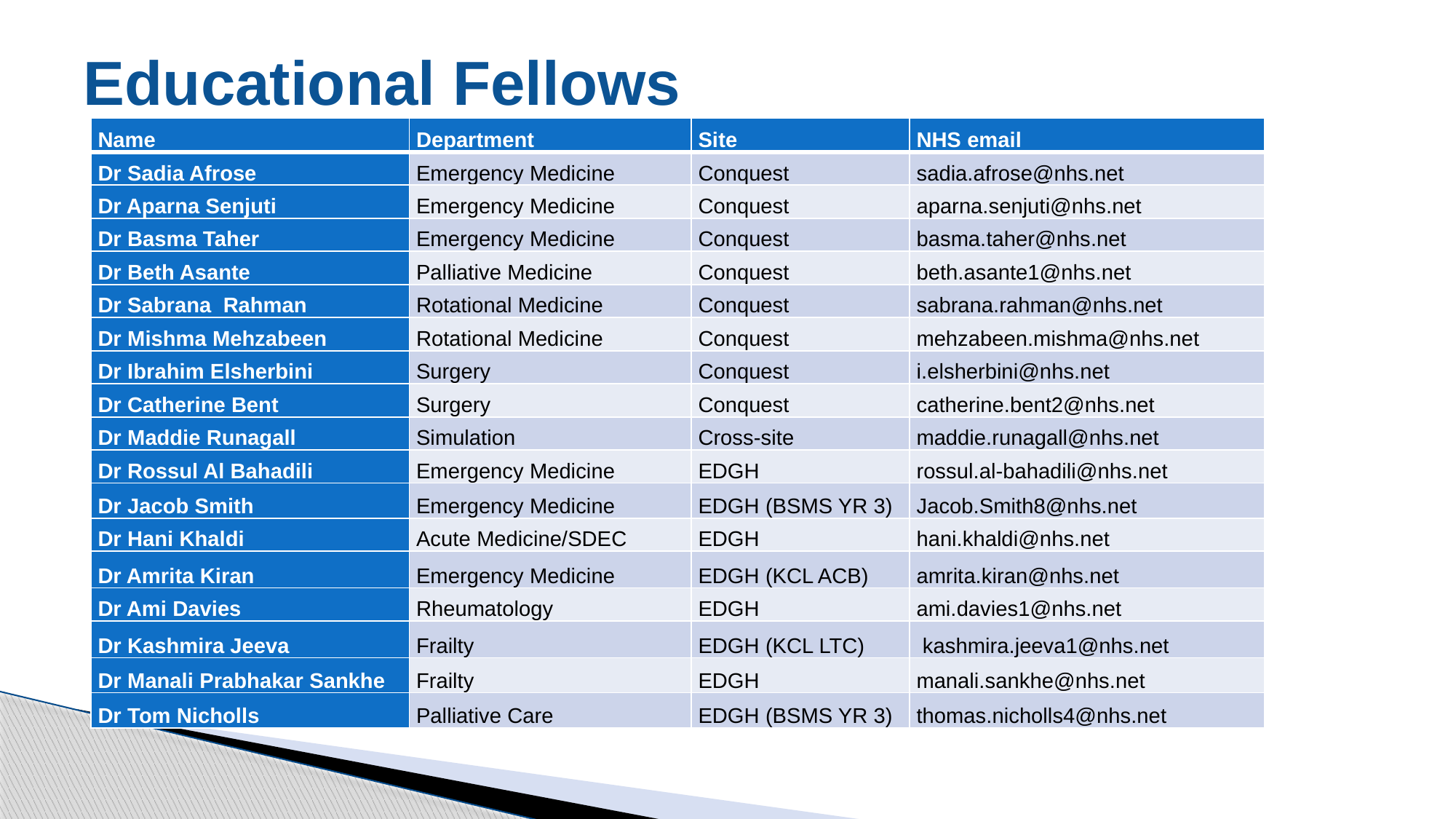

# Educational Fellows
| Name | Department | Site | NHS email |
| --- | --- | --- | --- |
| Dr Sadia Afrose | Emergency Medicine | Conquest | sadia.afrose@nhs.net |
| Dr Aparna Senjuti | Emergency Medicine | Conquest | aparna.senjuti@nhs.net |
| Dr Basma Taher | Emergency Medicine | Conquest | basma.taher@nhs.net |
| Dr Beth Asante | Palliative Medicine | Conquest | beth.asante1@nhs.net |
| Dr Sabrana  Rahman | Rotational Medicine | Conquest | sabrana.rahman@nhs.net |
| Dr Mishma Mehzabeen | Rotational Medicine | Conquest | mehzabeen.mishma@nhs.net |
| Dr Ibrahim Elsherbini | Surgery | Conquest | i.elsherbini@nhs.net |
| Dr Catherine Bent | Surgery | Conquest | catherine.bent2@nhs.net |
| Dr Maddie Runagall | Simulation | Cross-site | maddie.runagall@nhs.net |
| Dr Rossul Al Bahadili | Emergency Medicine | EDGH | rossul.al-bahadili@nhs.net |
| Dr Jacob Smith | Emergency Medicine | EDGH (BSMS YR 3) | Jacob.Smith8@nhs.net |
| Dr Hani Khaldi | Acute Medicine/SDEC | EDGH | hani.khaldi@nhs.net |
| Dr Amrita Kiran | Emergency Medicine | EDGH (KCL ACB) | amrita.kiran@nhs.net |
| Dr Ami Davies | Rheumatology | EDGH | ami.davies1@nhs.net |
| Dr Kashmira Jeeva | Frailty | EDGH (KCL LTC) | kashmira.jeeva1@nhs.net |
| Dr Manali Prabhakar Sankhe | Frailty | EDGH | manali.sankhe@nhs.net |
| Dr Tom Nicholls | Palliative Care | EDGH (BSMS YR 3) | thomas.nicholls4@nhs.net |